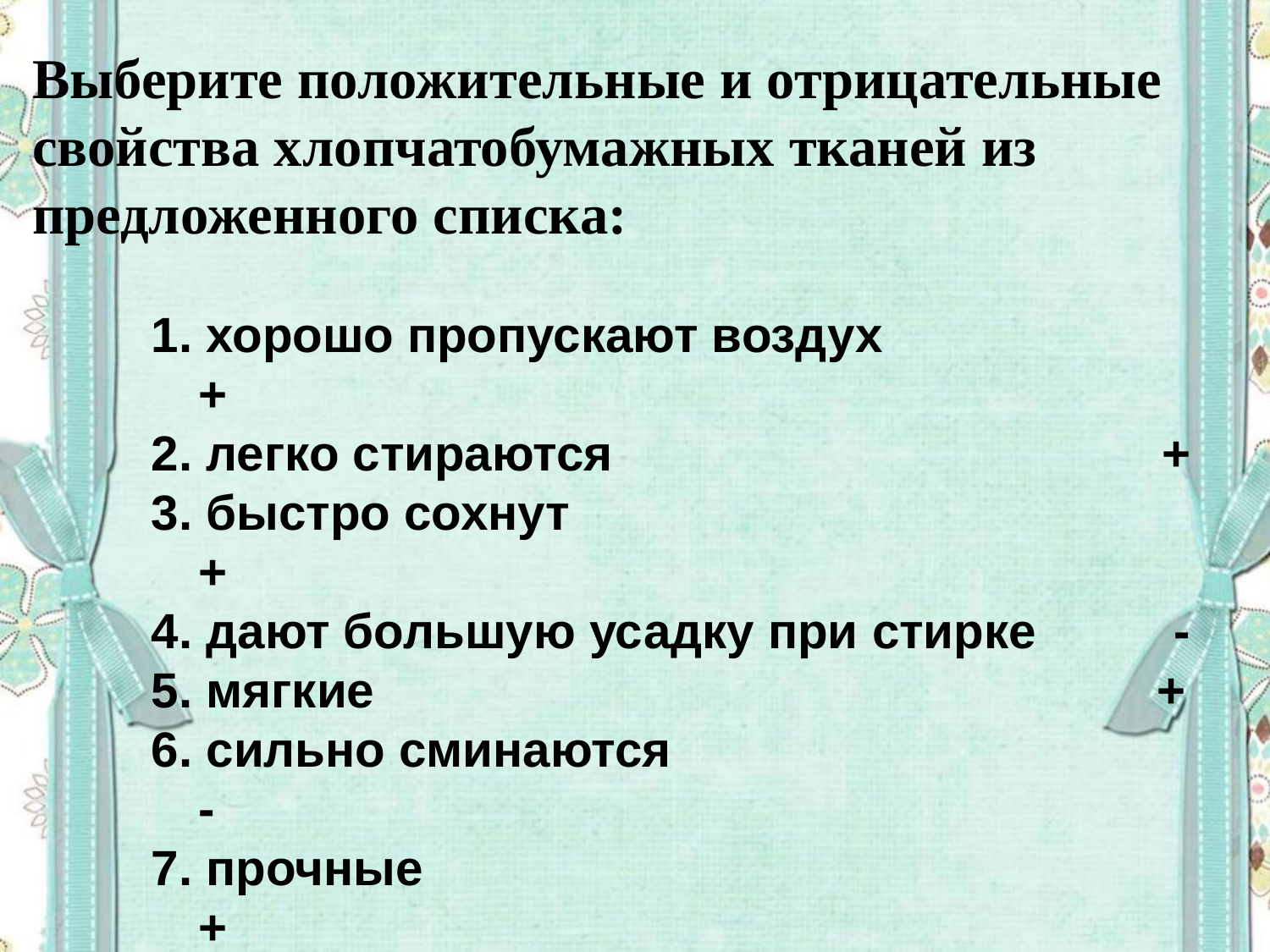

Выберите положительные и отрицательные  свойства хлопчатобумажных тканей из предложенного списка:
1. хорошо пропускают воздух                     +
2. легко стираются                                        +
3. быстро сохнут                                            +
4. дают большую усадку при стирке          -
5. мягкие                                                         +
6. сильно сминаются                                      -
7. прочные                                                       +
8. легко утюжатся                                           +
9. не электризуются                                       +